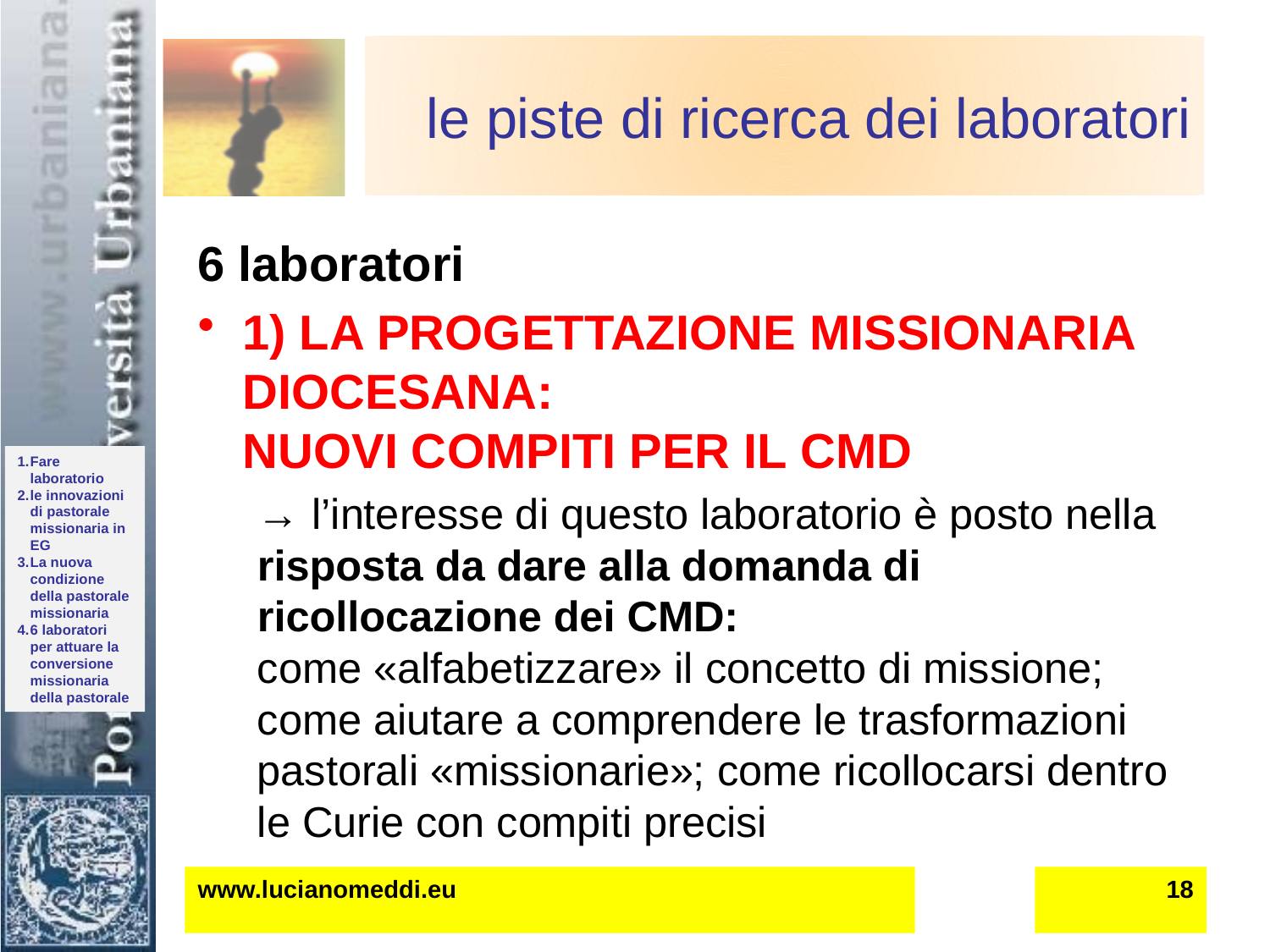

# le piste di ricerca dei laboratori
6 laboratori
1) LA PROGETTAZIONE MISSIONARIA DIOCESANA:
NUOVI COMPITI PER IL CMD
→ l’interesse di questo laboratorio è posto nella risposta da dare alla domanda di ricollocazione dei CMD:
come «alfabetizzare» il concetto di missione; come aiutare a comprendere le trasformazioni pastorali «missionarie»; come ricollocarsi dentro le Curie con compiti precisi

www.lucianomeddi.eu
18